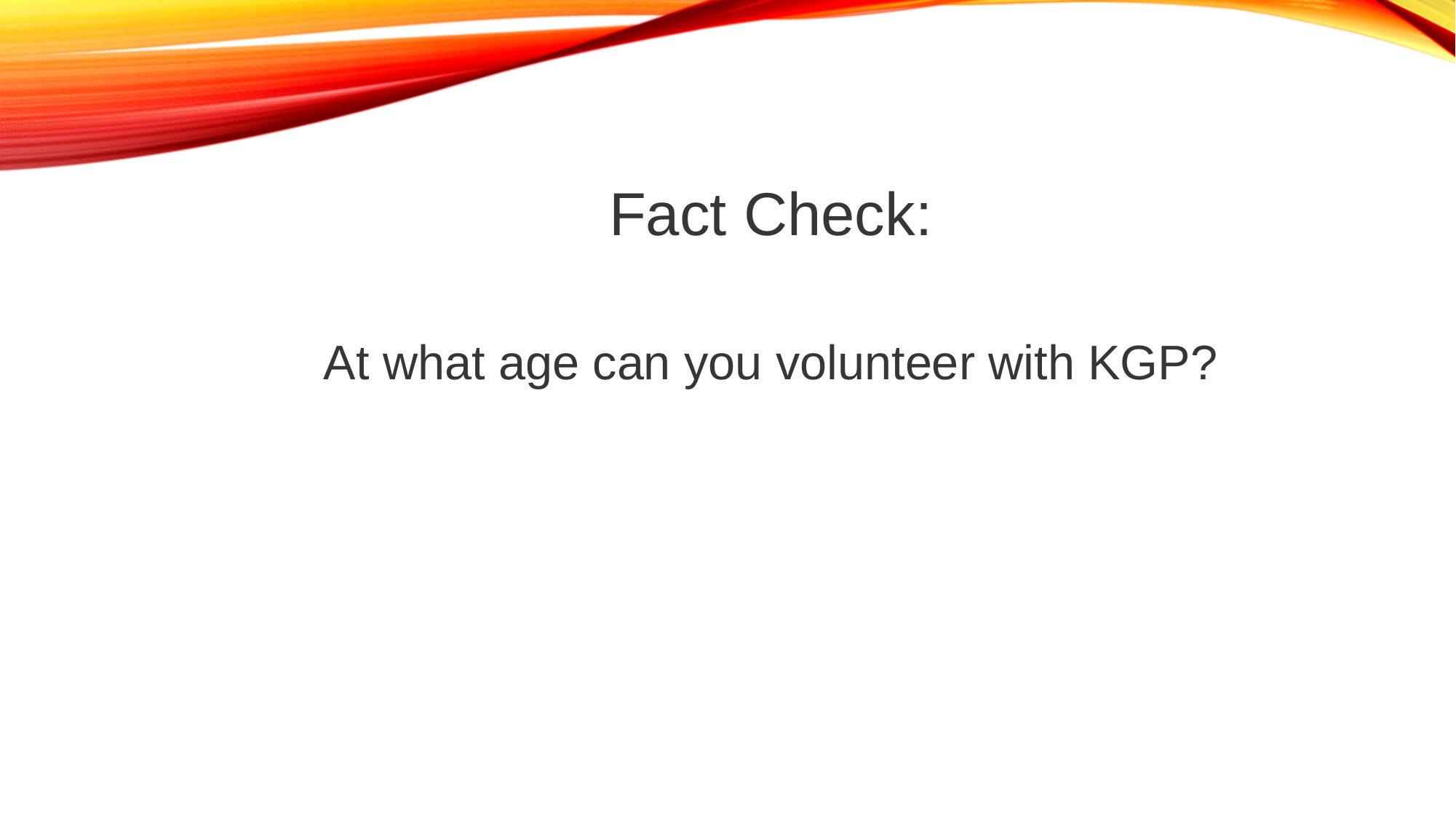

Fact Check:

At what age can you volunteer with KGP?